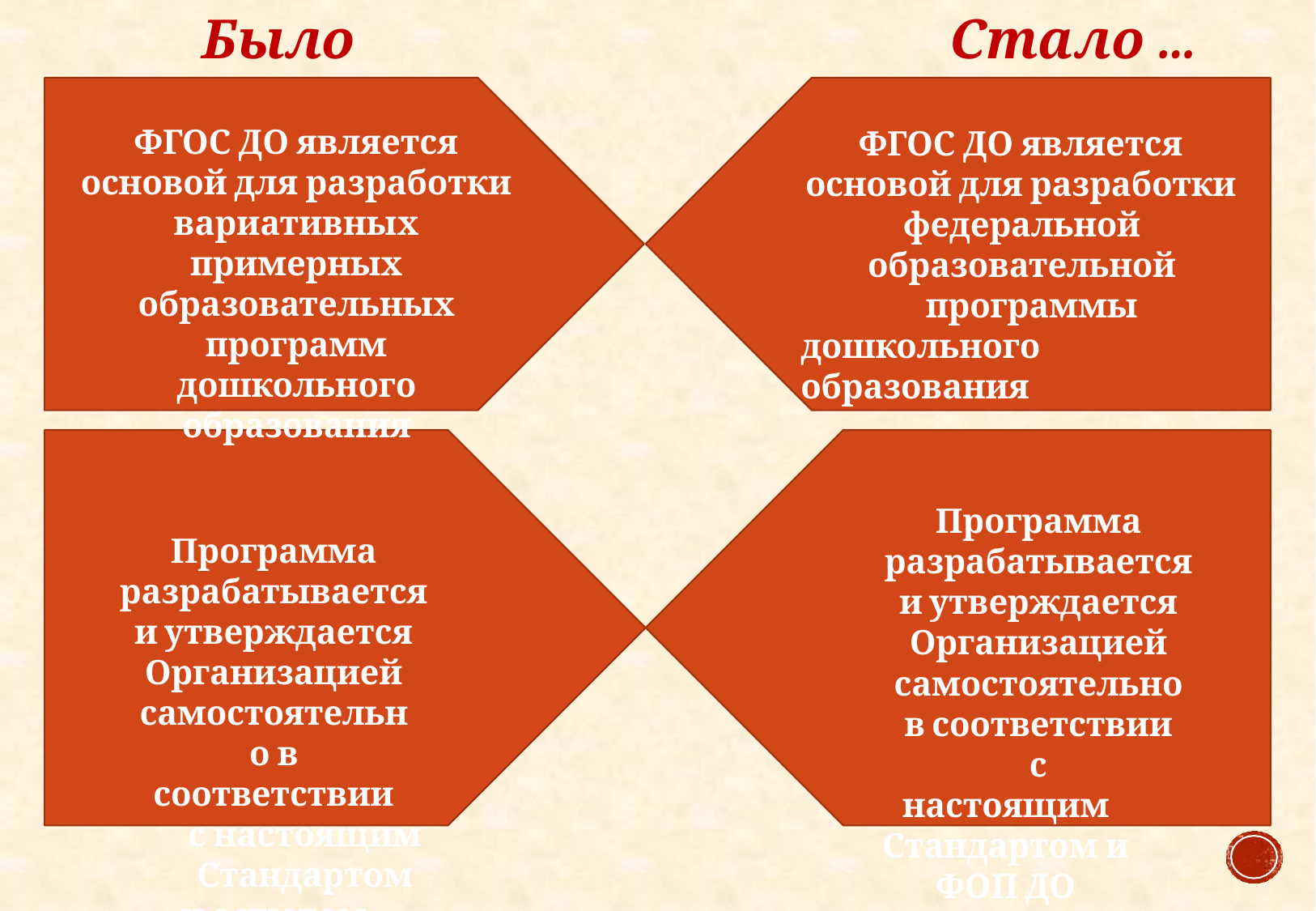

# Было…
Стало …
ФГОС ДО является основой для разработки
федеральной
образовательной
программы дошкольного образования

Программа разрабатывается и утверждается Организацией
самостоятельно в соответствии с
настоящим Стандартом и
ФОП ДО

ФГОС ДО является основой для разработки
вариативных примерных образовательных программ дошкольного образования

Программа разрабатывается и утверждается Организацией
самостоятельно в соответствии
с настоящим Стандартом
и с учетом Примерных программ